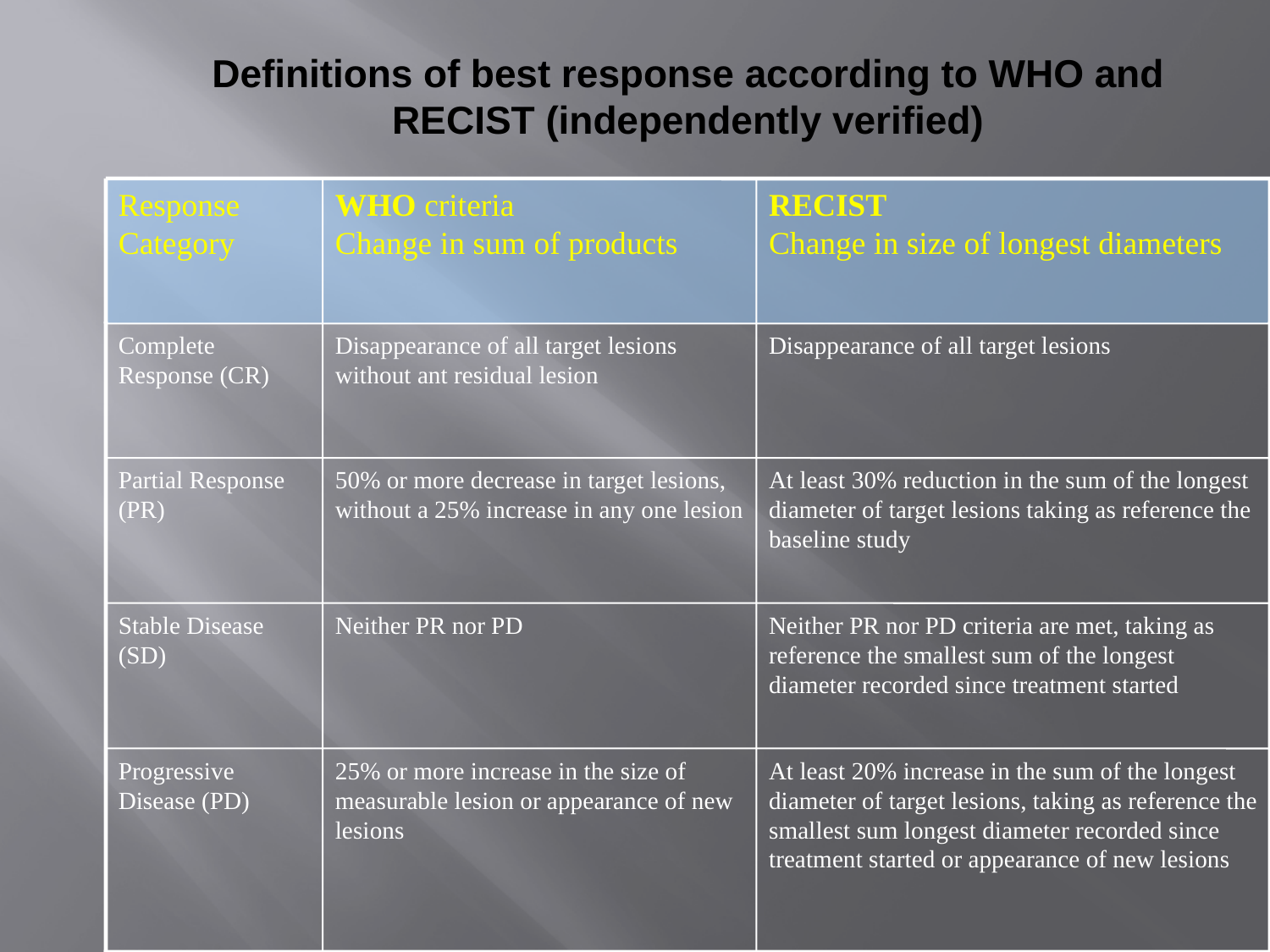

# Definitions of best response according to WHO and RECIST (independently verified)
Response Category

WHO criteria
Change in sum of products

RECIST
Change in size of longest diameters

Complete Response (CR)

Disappearance of all target lesions without ant residual lesion
Disappearance of all target lesions

Partial Response (PR)

50% or more decrease in target lesions, without a 25% increase in any one lesion
At least 30% reduction in the sum of the longest diameter of target lesions taking as reference the baseline study
Stable Disease (SD)

Neither PR nor PD
Neither PR nor PD criteria are met, taking as reference the smallest sum of the longest diameter recorded since treatment started
Progressive Disease (PD)

25% or more increase in the size of measurable lesion or appearance of new lesions
At least 20% increase in the sum of the longest diameter of target lesions, taking as reference the smallest sum longest diameter recorded since treatment started or appearance of new lesions